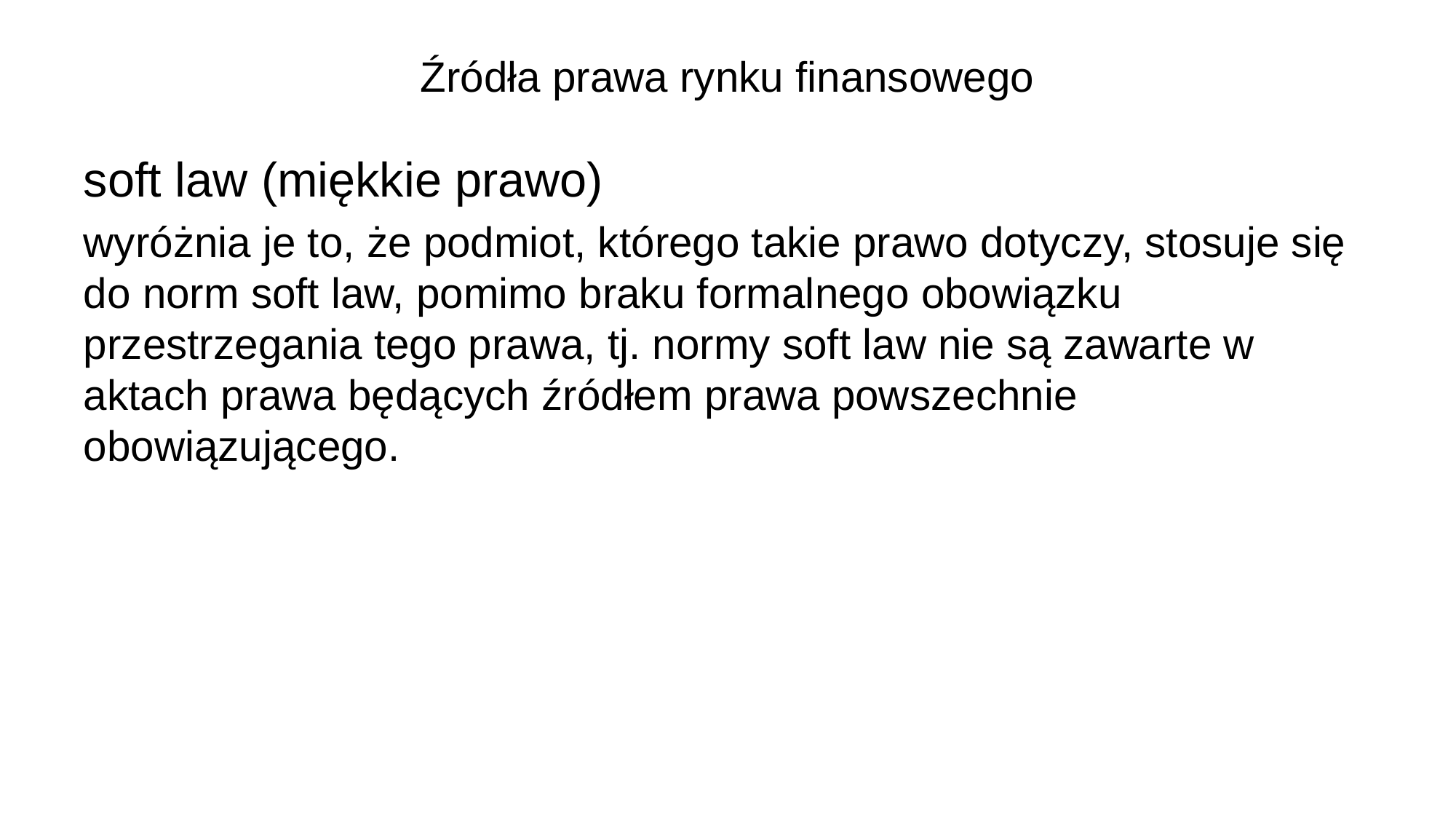

# Źródła prawa rynku finansowego
soft law (miękkie prawo)
wyróżnia je to, że podmiot, którego takie prawo dotyczy, stosuje się do norm soft law, pomimo braku formalnego obowiązku przestrzegania tego prawa, tj. normy soft law nie są zawarte w aktach prawa będących źródłem prawa powszechnie obowiązującego.